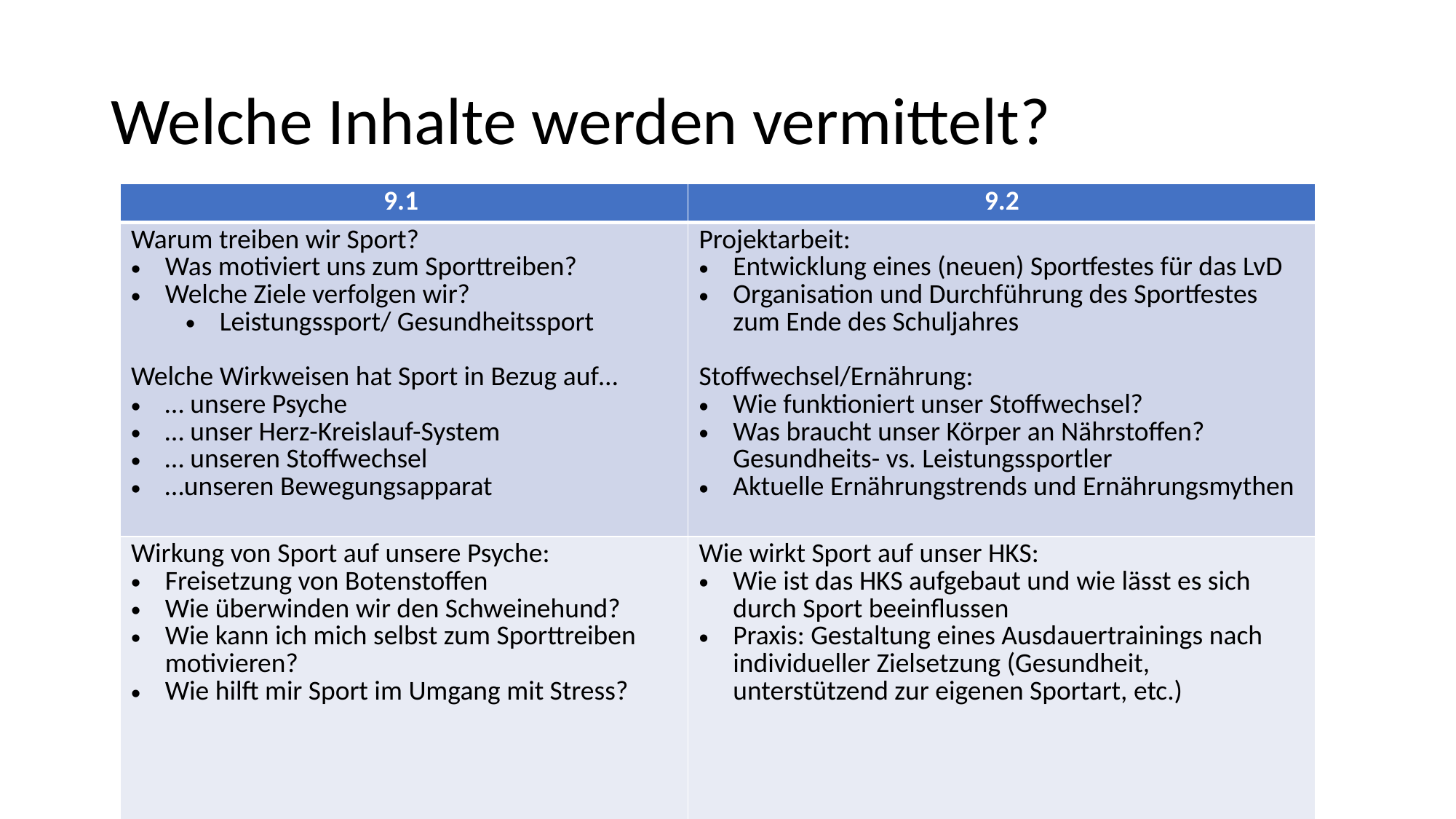

# Welche Inhalte werden vermittelt?
| 9.1 | 9.2 |
| --- | --- |
| Warum treiben wir Sport? Was motiviert uns zum Sporttreiben? Welche Ziele verfolgen wir? Leistungssport/ Gesundheitssport Welche Wirkweisen hat Sport in Bezug auf… … unsere Psyche … unser Herz-Kreislauf-System … unseren Stoffwechsel …unseren Bewegungsapparat | Projektarbeit: Entwicklung eines (neuen) Sportfestes für das LvD Organisation und Durchführung des Sportfestes zum Ende des Schuljahres Stoffwechsel/Ernährung: Wie funktioniert unser Stoffwechsel? Was braucht unser Körper an Nährstoffen? Gesundheits- vs. Leistungssportler Aktuelle Ernährungstrends und Ernährungsmythen |
| Wirkung von Sport auf unsere Psyche: Freisetzung von Botenstoffen Wie überwinden wir den Schweinehund? Wie kann ich mich selbst zum Sporttreiben motivieren? Wie hilft mir Sport im Umgang mit Stress? | Wie wirkt Sport auf unser HKS: Wie ist das HKS aufgebaut und wie lässt es sich durch Sport beeinflussen Praxis: Gestaltung eines Ausdauertrainings nach individueller Zielsetzung (Gesundheit, unterstützend zur eigenen Sportart, etc.) |